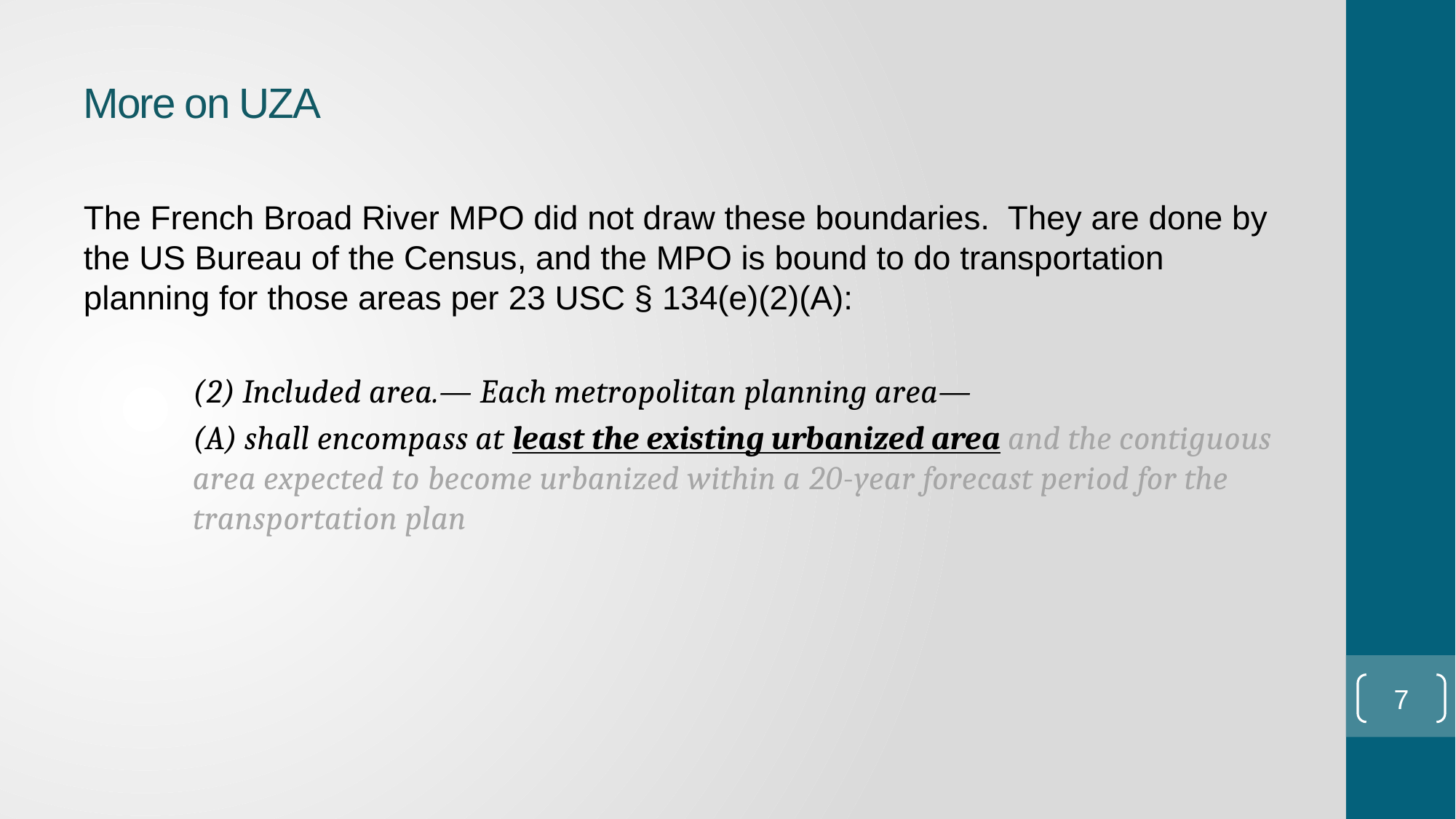

# More on UZA
The French Broad River MPO did not draw these boundaries.  They are done by the US Bureau of the Census, and the MPO is bound to do transportation planning for those areas per 23 USC § 134(e)(2)(A):

(2) Included area.— Each metropolitan planning area—
(A) shall encompass at least the existing urbanized area and the contiguous area expected to become urbanized within a 20-year forecast period for the transportation plan
7